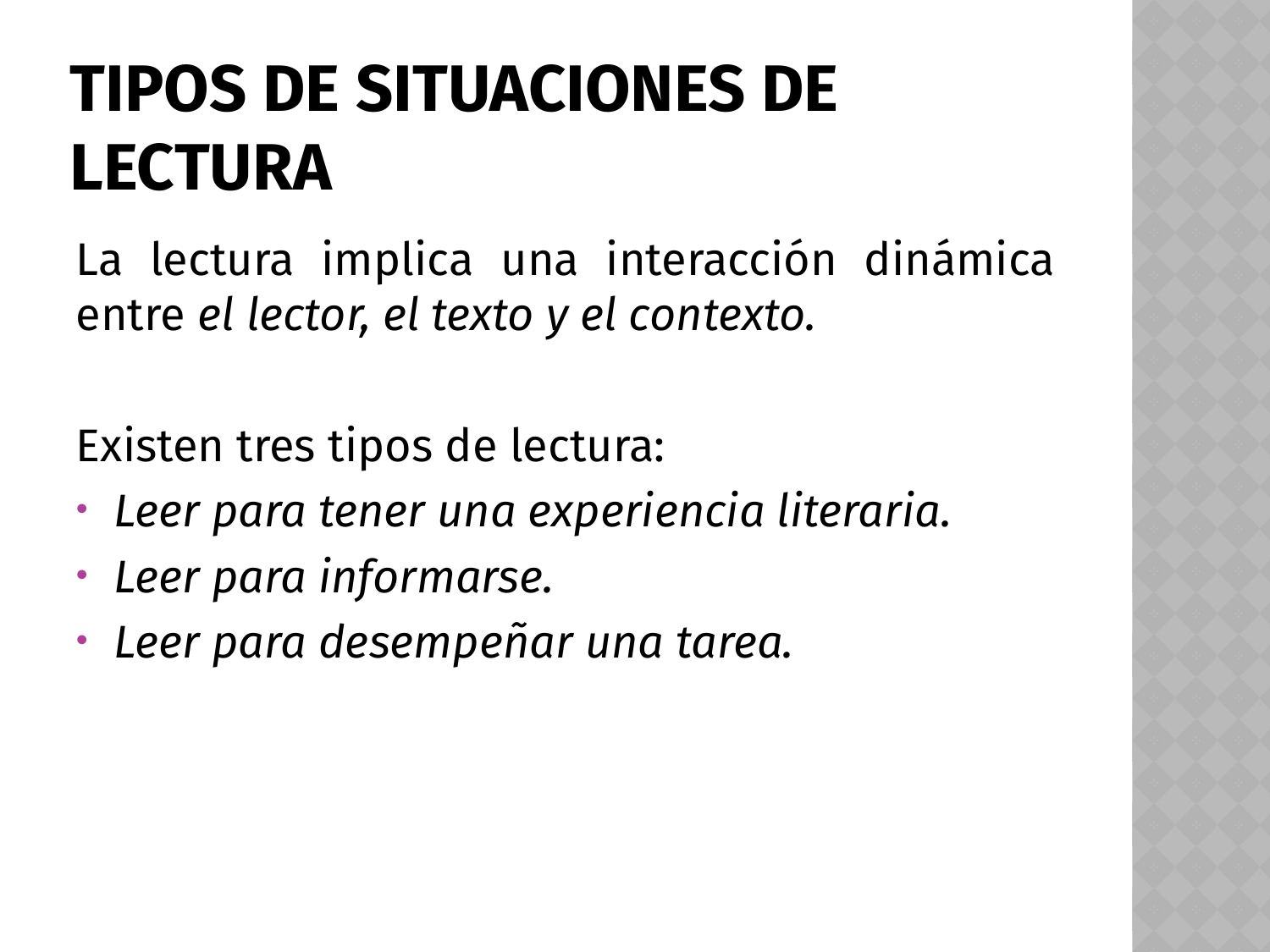

# TIPOS DE SITUACIONES DE LECTURA
La lectura implica una interacción dinámica entre el lector, el texto y el contexto.

Existen tres tipos de lectura:
Leer para tener una experiencia literaria.
Leer para informarse.
Leer para desempeñar una tarea.